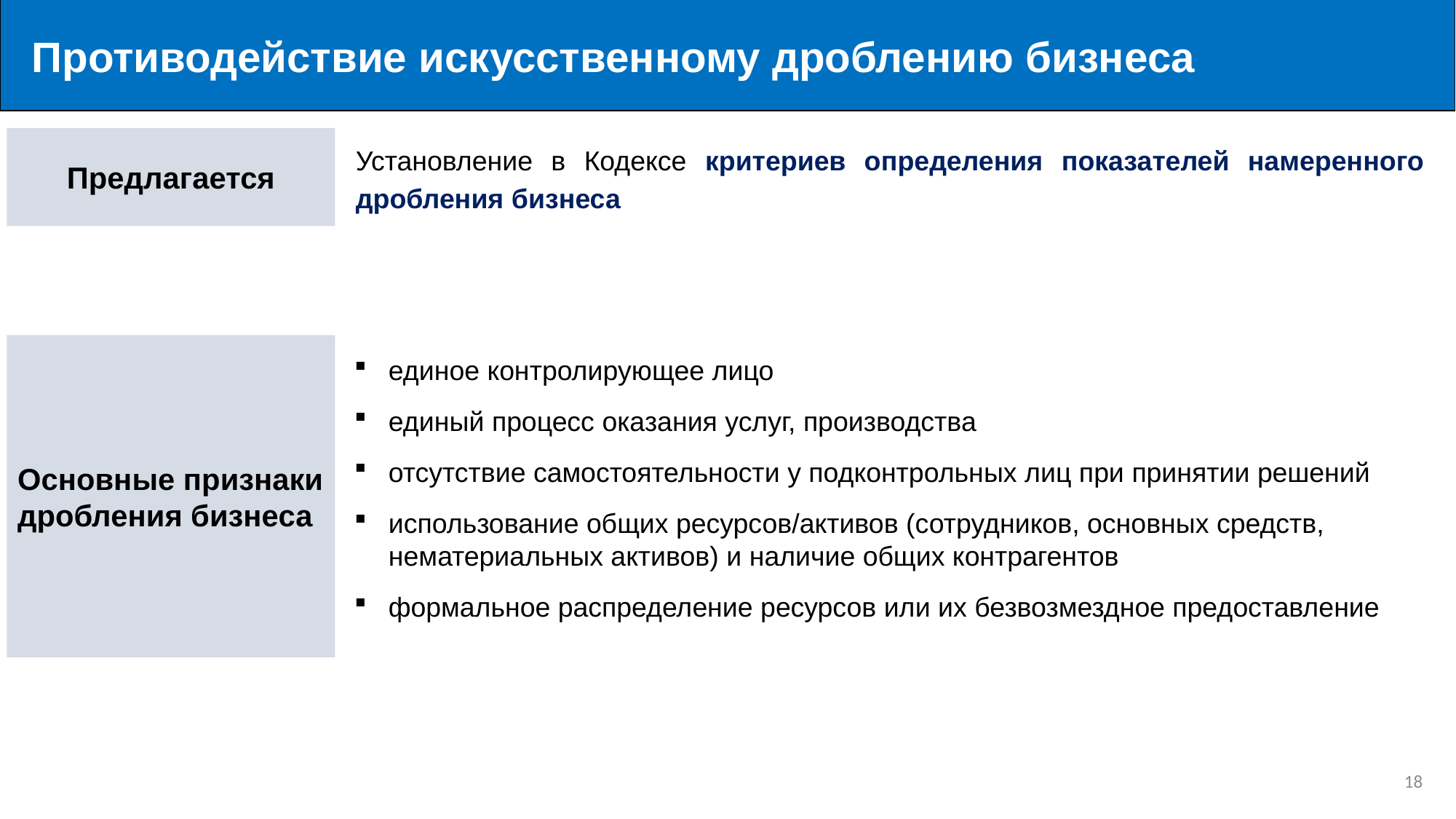

Противодействие искусственному дроблению бизнеса
Предлагается
Установление в Кодексе критериев определения показателей намеренного дробления бизнеса
Основные признаки дробления бизнеса
единое контролирующее лицо
единый процесс оказания услуг, производства
отсутствие самостоятельности у подконтрольных лиц при принятии решений
использование общих ресурсов/активов (сотрудников, основных средств, нематериальных активов) и наличие общих контрагентов
формальное распределение ресурсов или их безвозмездное предоставление
18